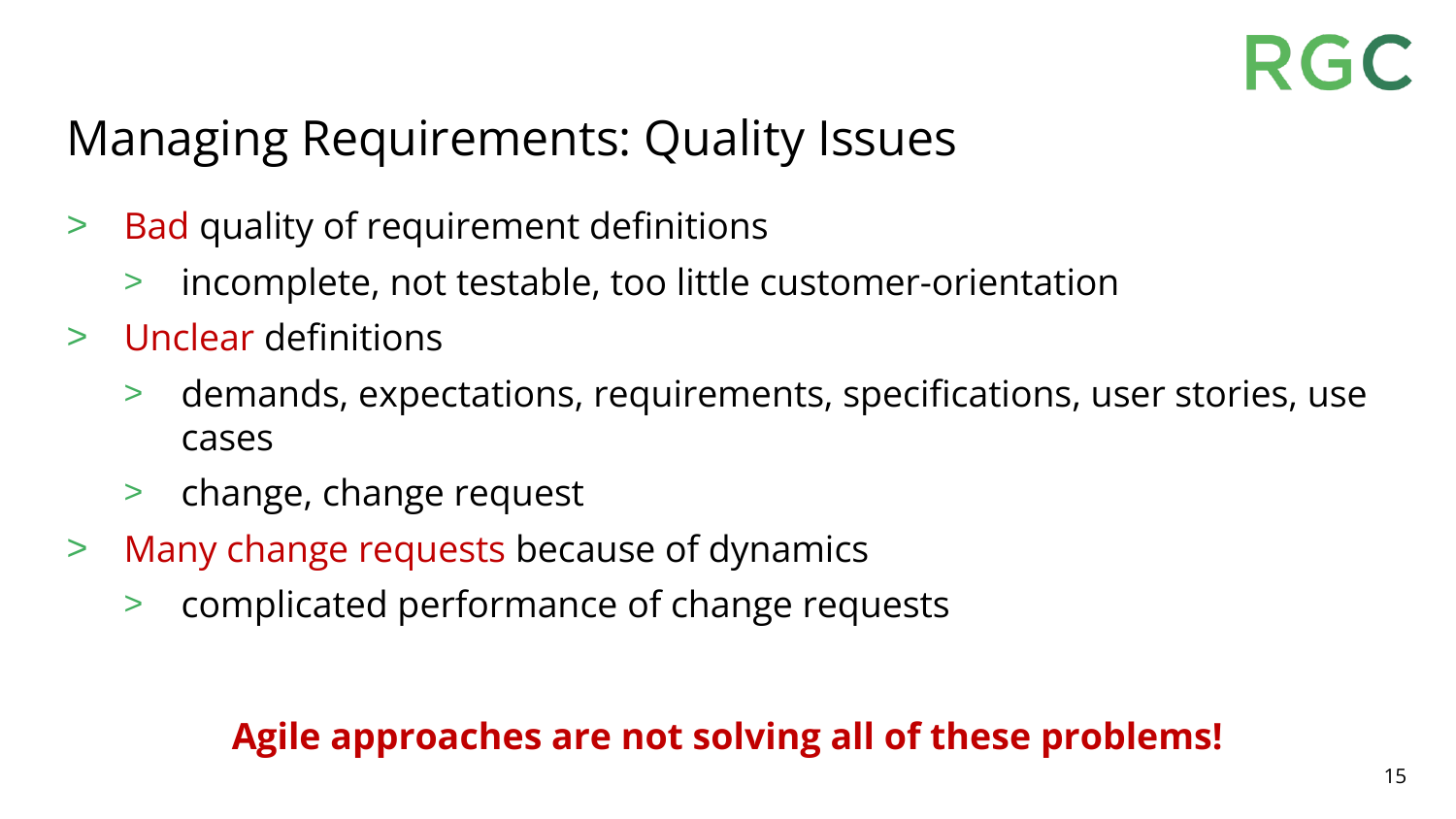

# Managing Requirements: Quality Issues

Bad quality of requirement definitions
incomplete, not testable, too little customer-orientation
Unclear definitions
demands, expectations, requirements, specifications, user stories, use cases
change, change request
Many change requests because of dynamics
complicated performance of change requests

Agile approaches are not solving all of these problems!
15